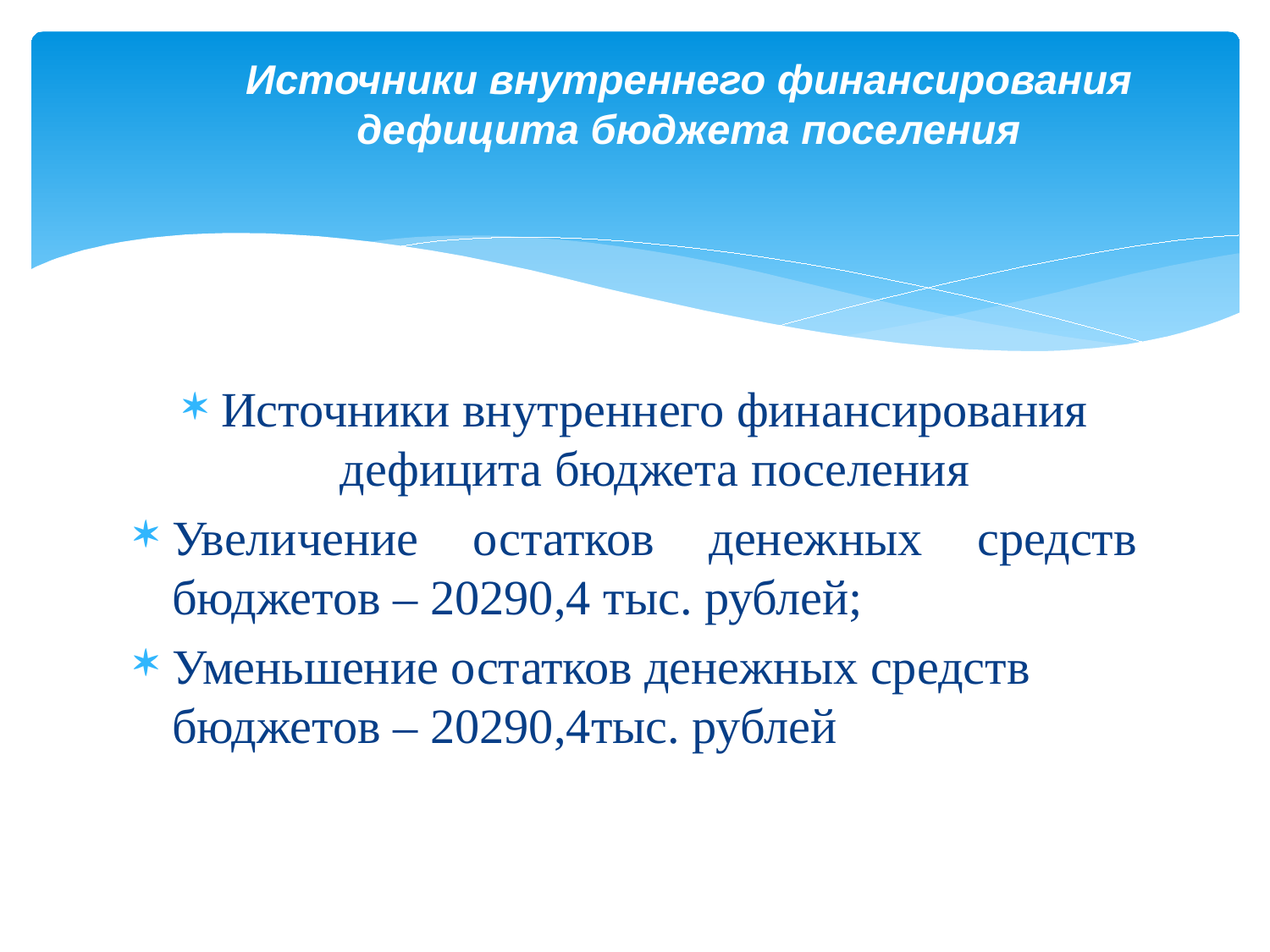

# Источники внутреннего финансирования дефицита бюджета поселения
Источники внутреннего финансирования дефицита бюджета поселения
Увеличение остатков денежных средств бюджетов – 20290,4 тыс. рублей;
Уменьшение остатков денежных средств бюджетов – 20290,4тыс. рублей